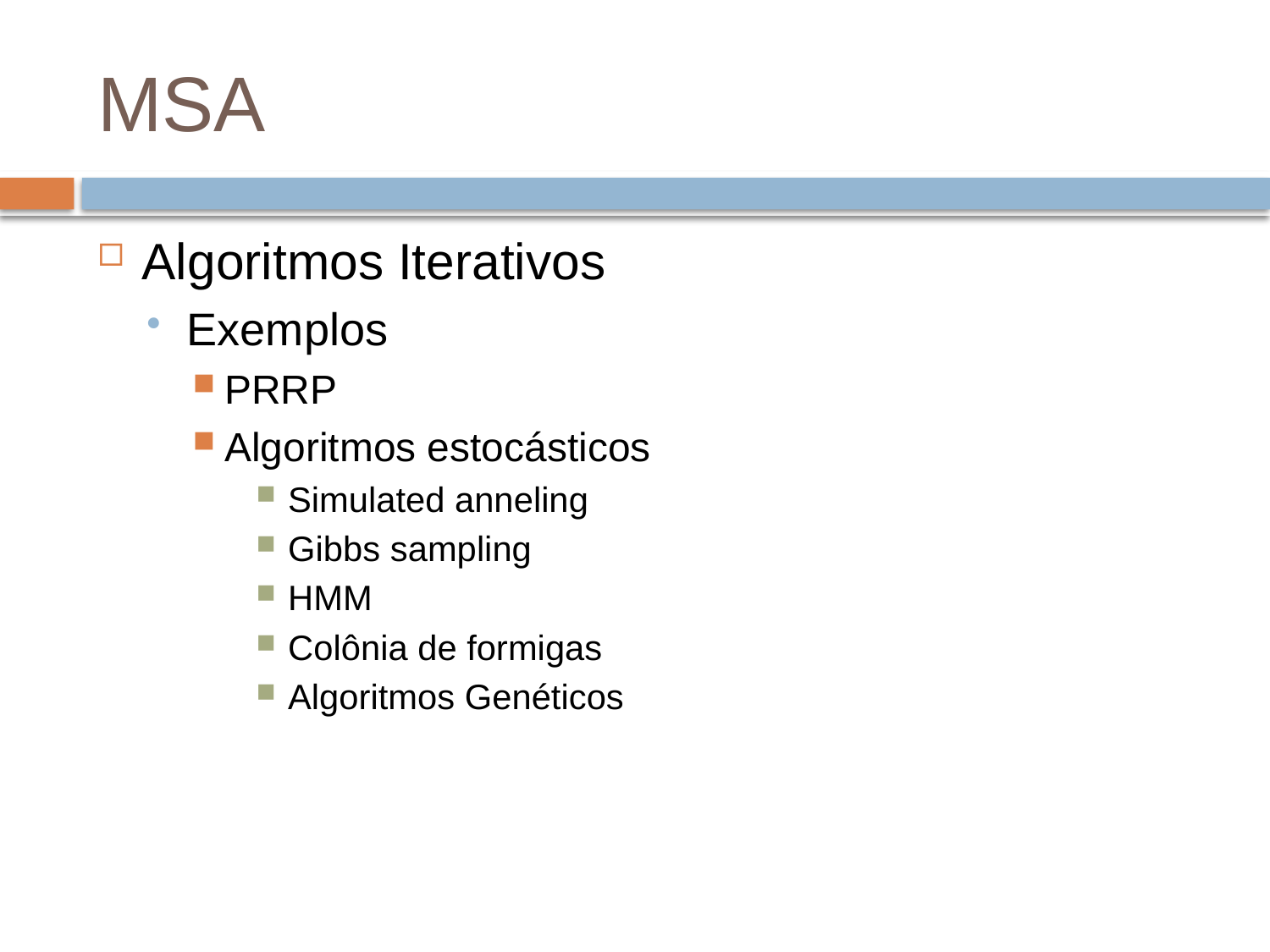

# MSA
Algoritmos Iterativos
Exemplos
PRRP
Algoritmos estocásticos
Simulated anneling
Gibbs sampling
HMM
Colônia de formigas
Algoritmos Genéticos